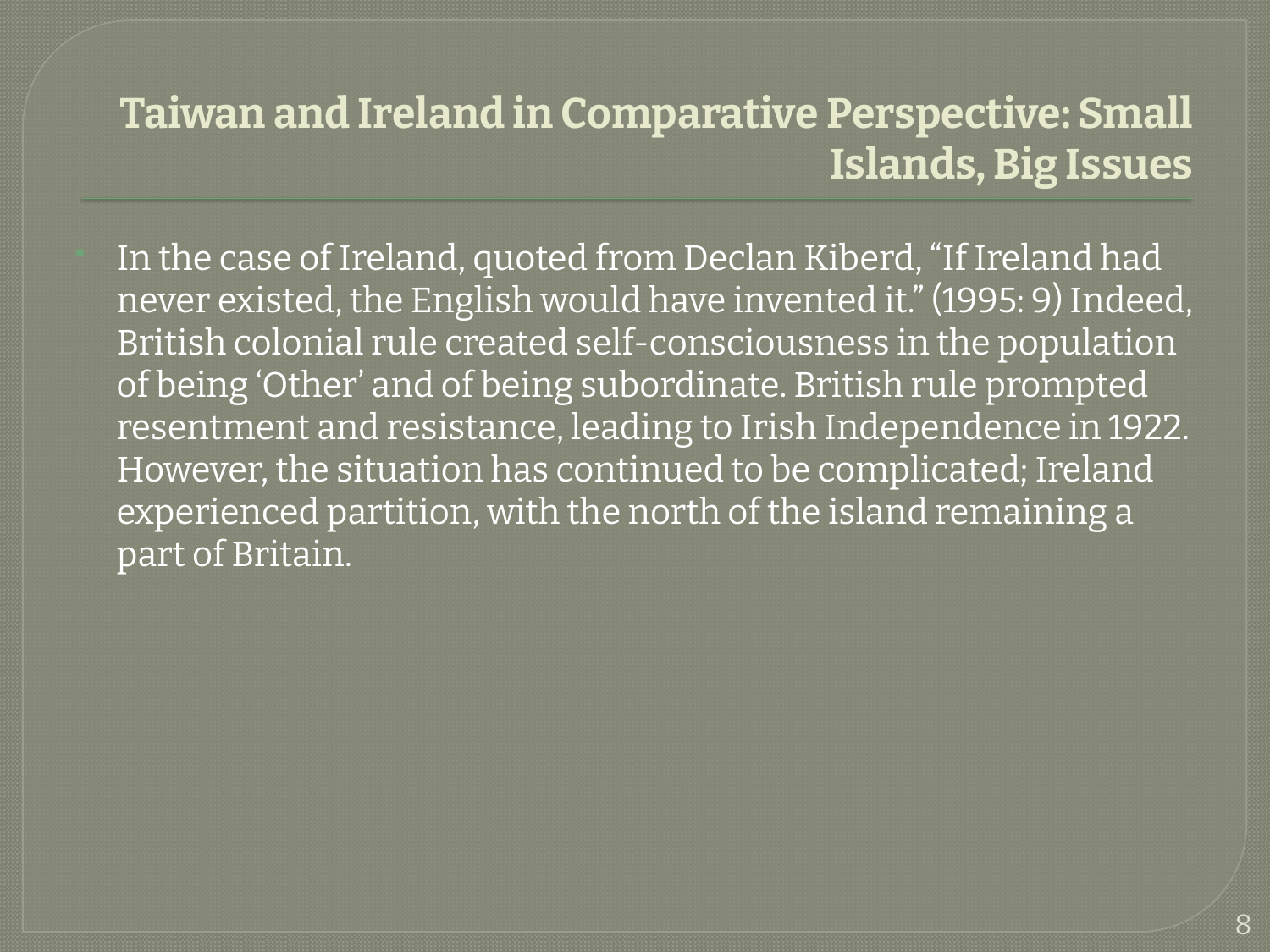

# Taiwan and Ireland in Comparative Perspective: Small Islands, Big Issues
In the case of Ireland, quoted from Declan Kiberd, “If Ireland had never existed, the English would have invented it.” (1995: 9) Indeed, British colonial rule created self-consciousness in the population of being ‘Other’ and of being subordinate. British rule prompted resentment and resistance, leading to Irish Independence in 1922. However, the situation has continued to be complicated; Ireland experienced partition, with the north of the island remaining a part of Britain.
8